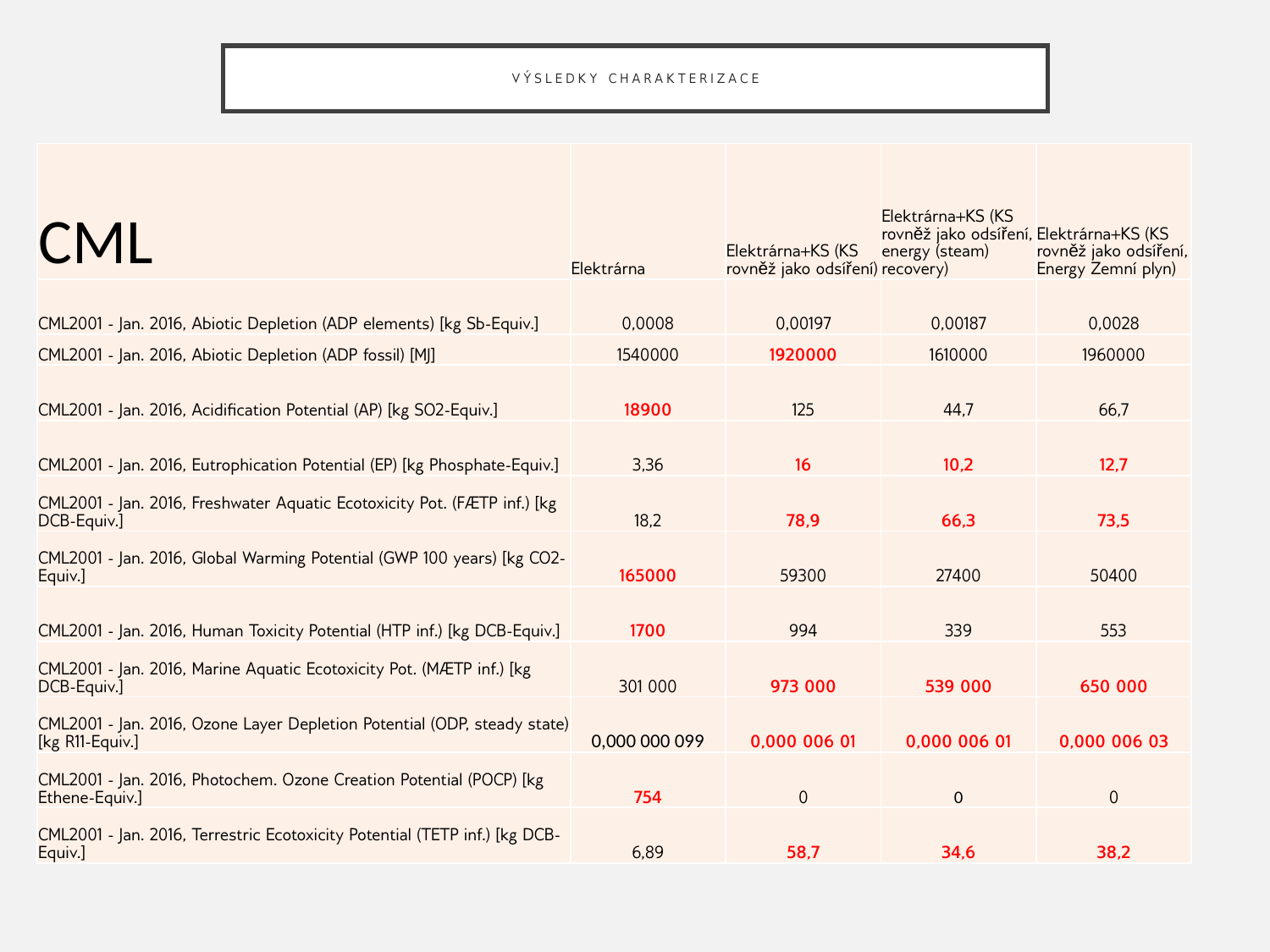

# Výsledky charakterizace
| CML | Elektrárna | Elektrárna+KS (KS rovněž jako odsíření) | Elektrárna+KS (KS rovněž jako odsíření, energy (steam) recovery) | Elektrárna+KS (KS rovněž jako odsíření, Energy Zemní plyn) |
| --- | --- | --- | --- | --- |
| CML2001 - Jan. 2016, Abiotic Depletion (ADP elements) [kg Sb-Equiv.] | 0,0008 | 0,00197 | 0,00187 | 0,0028 |
| CML2001 - Jan. 2016, Abiotic Depletion (ADP fossil) [MJ] | 1540000 | 1920000 | 1610000 | 1960000 |
| CML2001 - Jan. 2016, Acidification Potential (AP) [kg SO2-Equiv.] | 18900 | 125 | 44,7 | 66,7 |
| CML2001 - Jan. 2016, Eutrophication Potential (EP) [kg Phosphate-Equiv.] | 3,36 | 16 | 10,2 | 12,7 |
| CML2001 - Jan. 2016, Freshwater Aquatic Ecotoxicity Pot. (FAETP inf.) [kg DCB-Equiv.] | 18,2 | 78,9 | 66,3 | 73,5 |
| CML2001 - Jan. 2016, Global Warming Potential (GWP 100 years) [kg CO2-Equiv.] | 165000 | 59300 | 27400 | 50400 |
| CML2001 - Jan. 2016, Human Toxicity Potential (HTP inf.) [kg DCB-Equiv.] | 1700 | 994 | 339 | 553 |
| CML2001 - Jan. 2016, Marine Aquatic Ecotoxicity Pot. (MAETP inf.) [kg DCB-Equiv.] | 301 000 | 973 000 | 539 000 | 650 000 |
| CML2001 - Jan. 2016, Ozone Layer Depletion Potential (ODP, steady state) [kg R11-Equiv.] | 0,000 000 099 | 0,000 006 01 | 0,000 006 01 | 0,000 006 03 |
| CML2001 - Jan. 2016, Photochem. Ozone Creation Potential (POCP) [kg Ethene-Equiv.] | 754 | 0 | 0 | 0 |
| CML2001 - Jan. 2016, Terrestric Ecotoxicity Potential (TETP inf.) [kg DCB-Equiv.] | 6,89 | 58,7 | 34,6 | 38,2 |